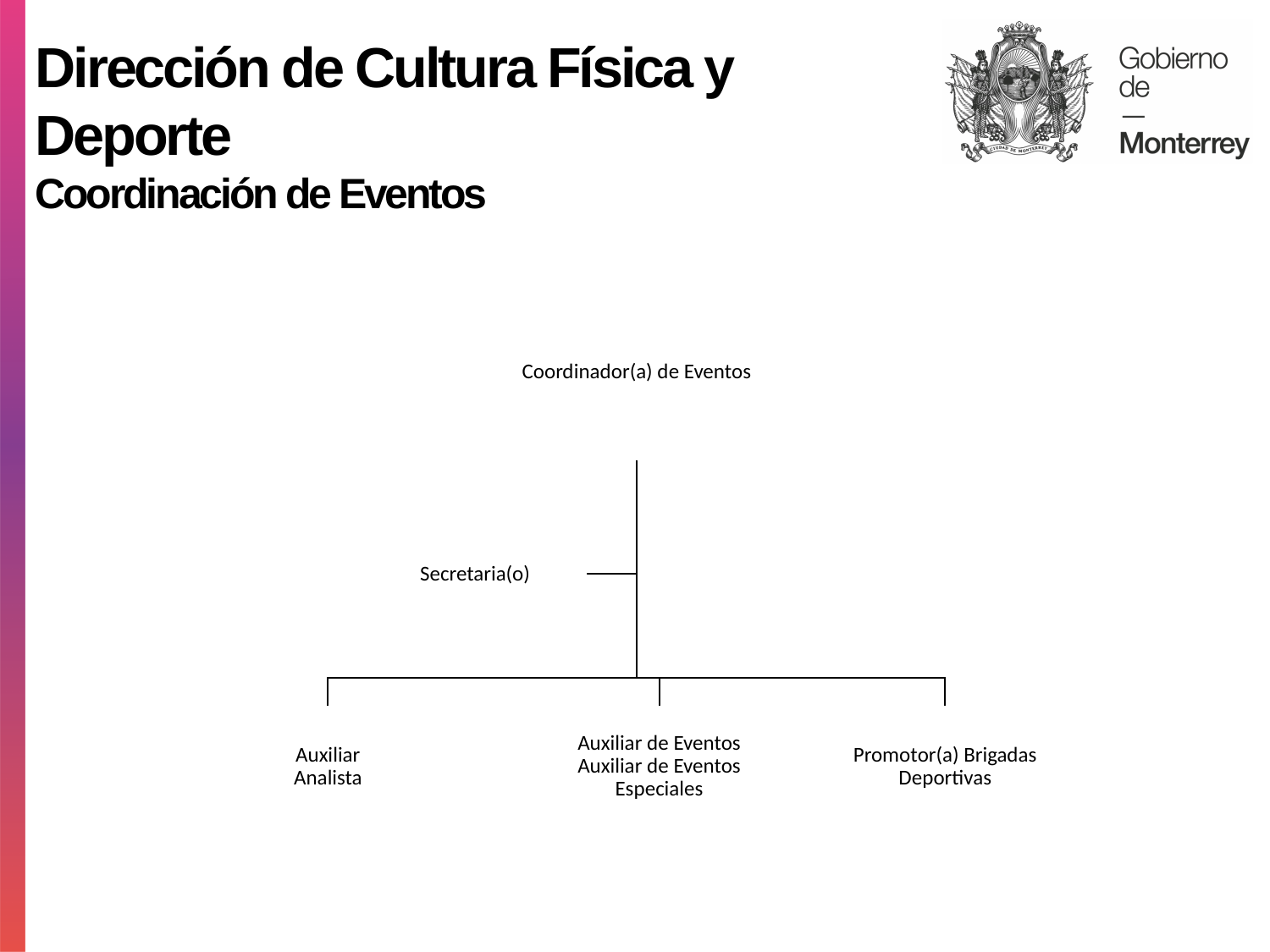

Dirección de Cultura Física y Deporte
Coordinación de Eventos
Coordinador(a) de Eventos
Auxiliar
Analista
Auxiliar de Eventos
Auxiliar de Eventos Especiales
Promotor(a) Brigadas Deportivas
Secretaria(o)